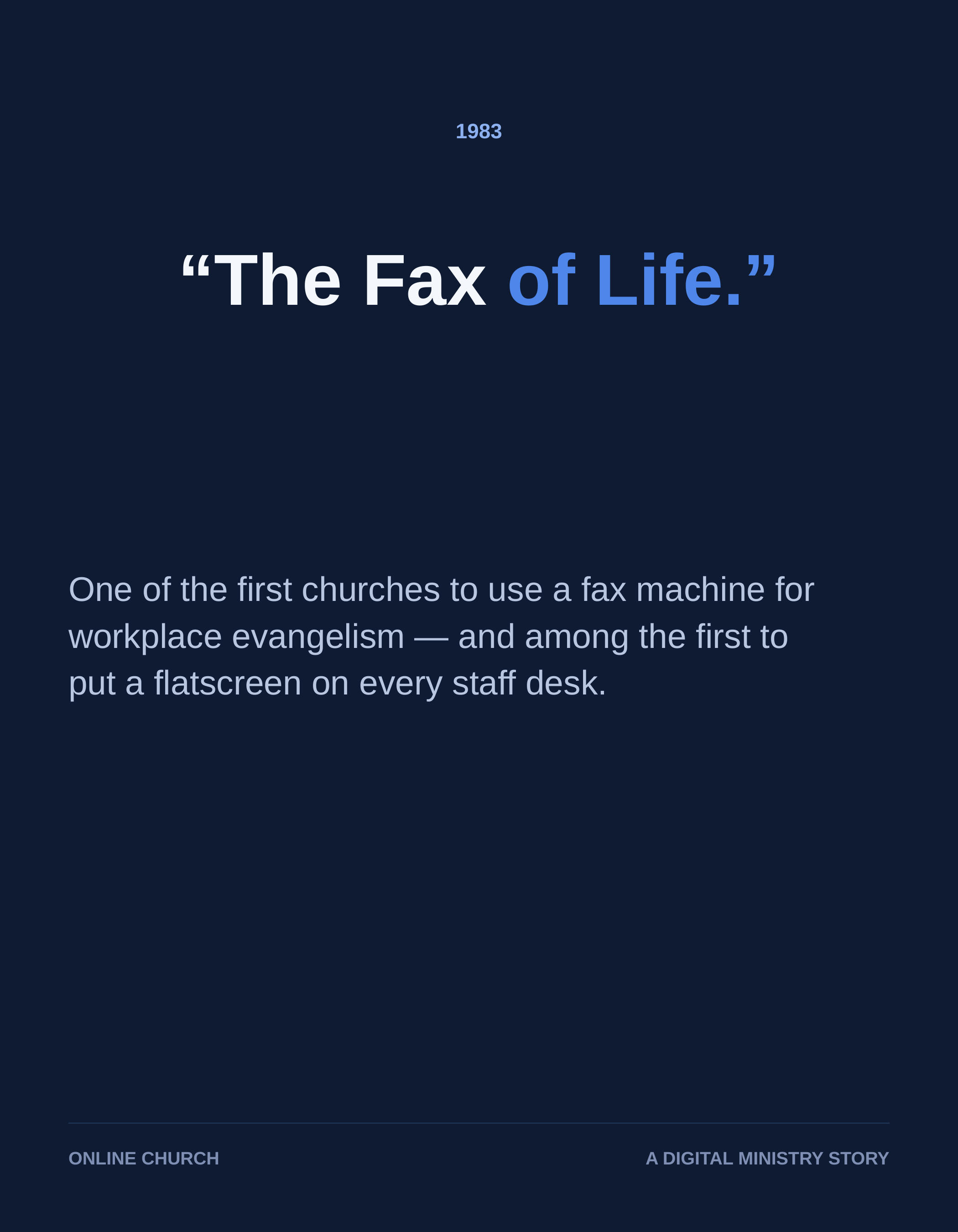

1983
“The Fax of Life.”
One of the first churches to use a fax machine for workplace evangelism — and among the first to put a flatscreen on every staff desk.

ONLINE CHURCH
A DIGITAL MINISTRY STORY